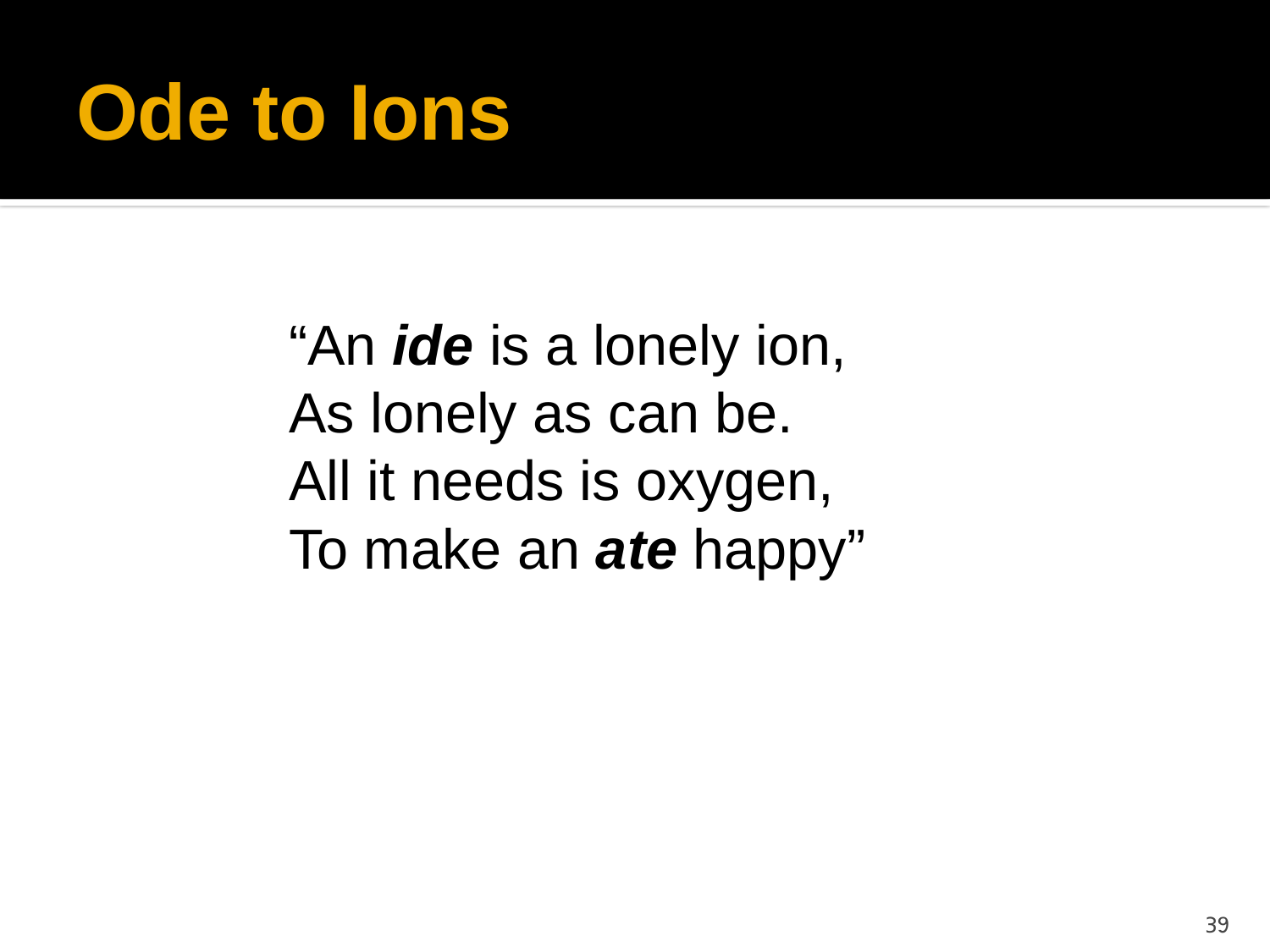

# Ode to Ions
“An ide is a lonely ion,
As lonely as can be.
All it needs is oxygen,
To make an ate happy”

39